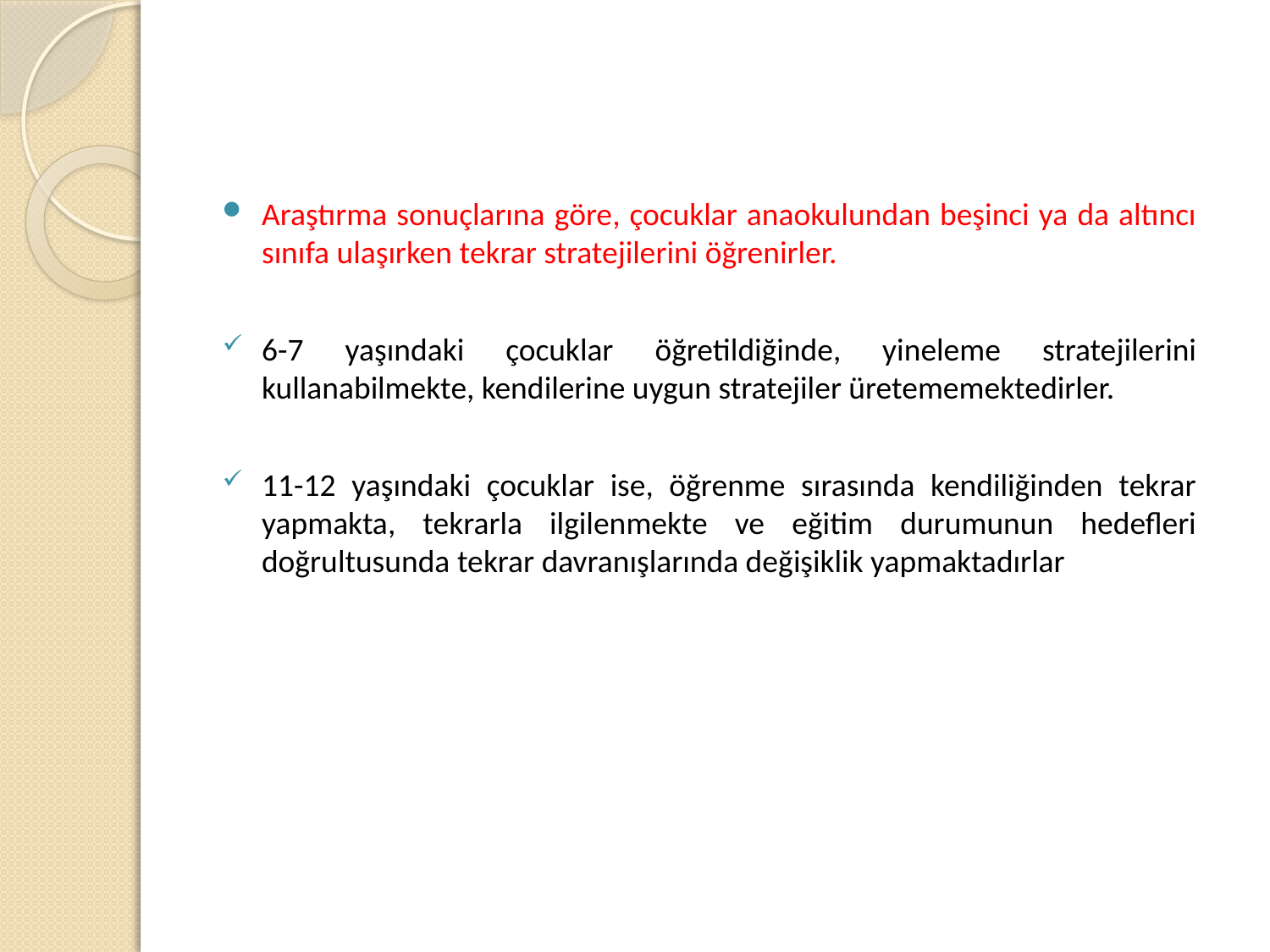

Araştırma sonuçlarına göre, çocuklar anaokulundan beşinci ya da altıncı sınıfa ulaşırken tekrar stratejilerini öğrenirler.

6-7 yaşındaki çocuklar öğretildiğinde, yineleme stratejilerini kullanabilmekte, kendilerine uygun stratejiler üretememektedirler.

11-12 yaşındaki çocuklar ise, öğrenme sırasında kendiliğinden tekrar yapmakta, tekrarla ilgilenmekte ve eğitim durumunun hedefleri doğrultusunda tekrar davranışlarında değişiklik yapmaktadırlar